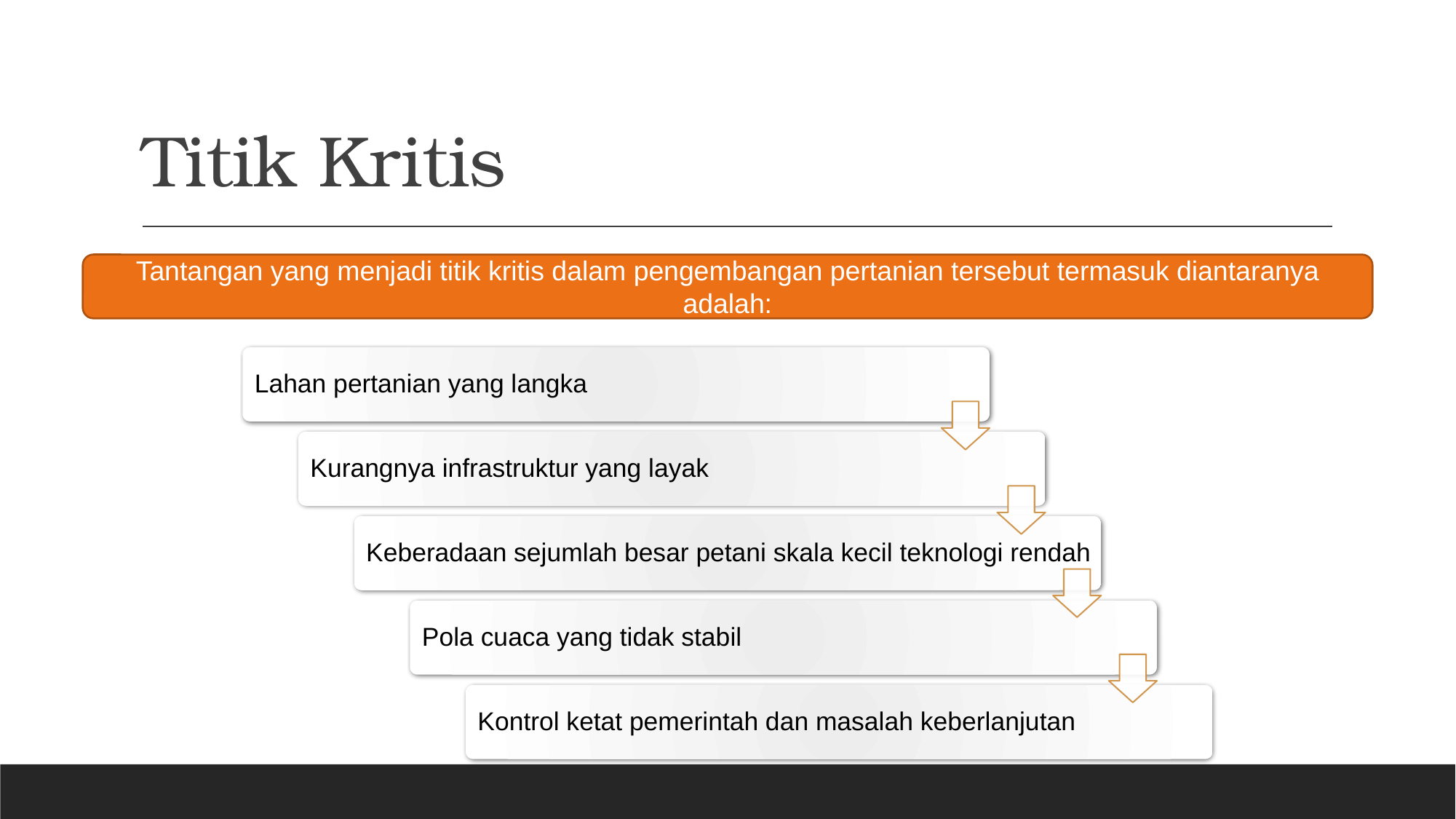

# Titik Kritis
Tantangan yang menjadi titik kritis dalam pengembangan pertanian tersebut termasuk diantaranya adalah:
Lahan pertanian yang langka
Kurangnya infrastruktur yang layak
Keberadaan sejumlah besar petani skala kecil teknologi rendah
Pola cuaca yang tidak stabil
Kontrol ketat pemerintah dan masalah keberlanjutan